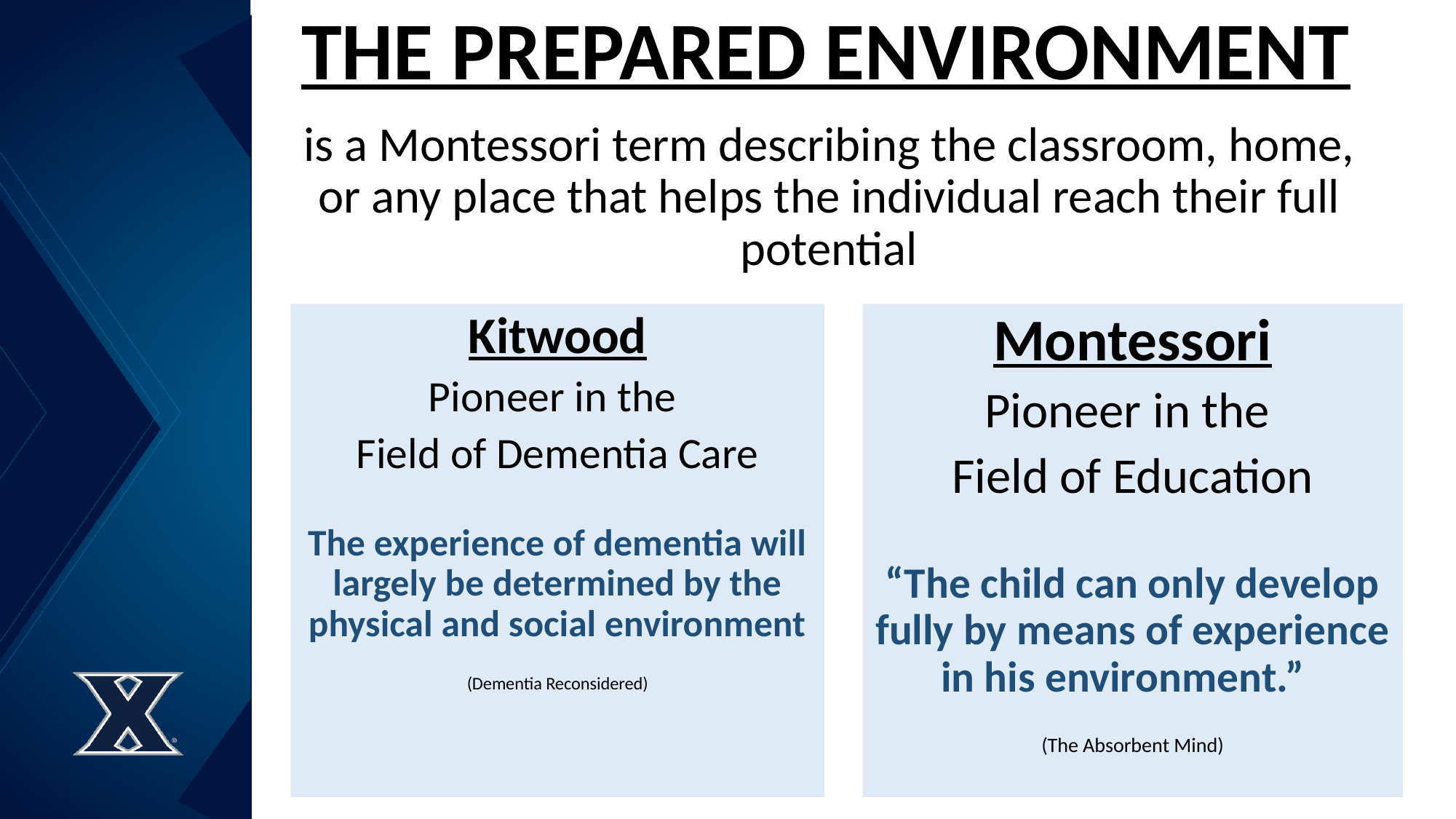

THE PREPARED ENVIRONMENT
# is a Montessori term describing the classroom, home, or any place that helps the individual reach their full potential
Kitwood
Pioneer in the
Field of Dementia Care

The experience of dementia will largely be determined by the physical and social environment

(Dementia Reconsidered)

Montessori
Pioneer in the
Field of Education

“The child can only develop fully by means of experience in his environment.”

(The Absorbent Mind)